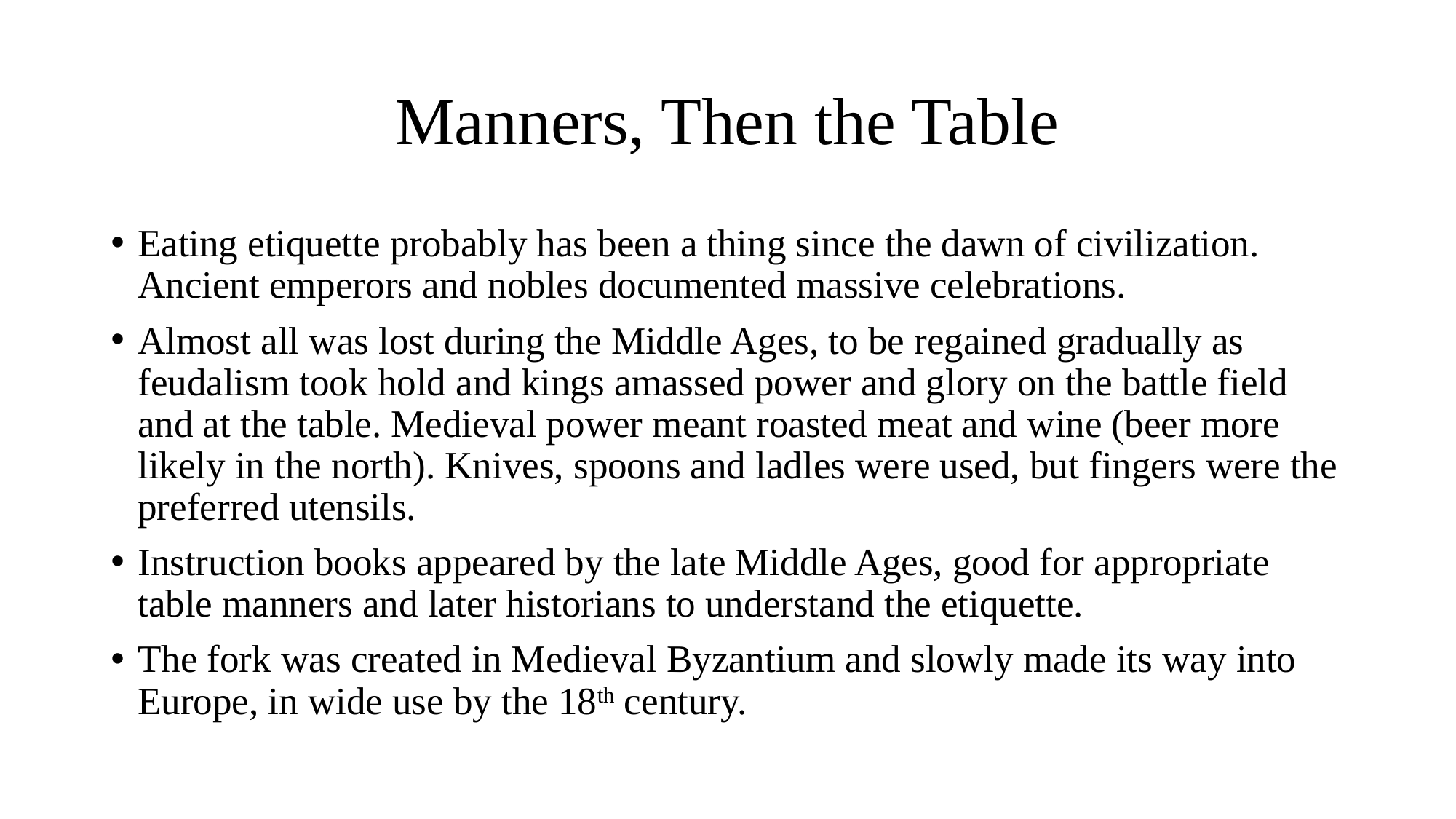

# Manners, Then the Table
Eating etiquette probably has been a thing since the dawn of civilization. Ancient emperors and nobles documented massive celebrations.
Almost all was lost during the Middle Ages, to be regained gradually as feudalism took hold and kings amassed power and glory on the battle field and at the table. Medieval power meant roasted meat and wine (beer more likely in the north). Knives, spoons and ladles were used, but fingers were the preferred utensils.
Instruction books appeared by the late Middle Ages, good for appropriate table manners and later historians to understand the etiquette.
The fork was created in Medieval Byzantium and slowly made its way into Europe, in wide use by the 18th century.